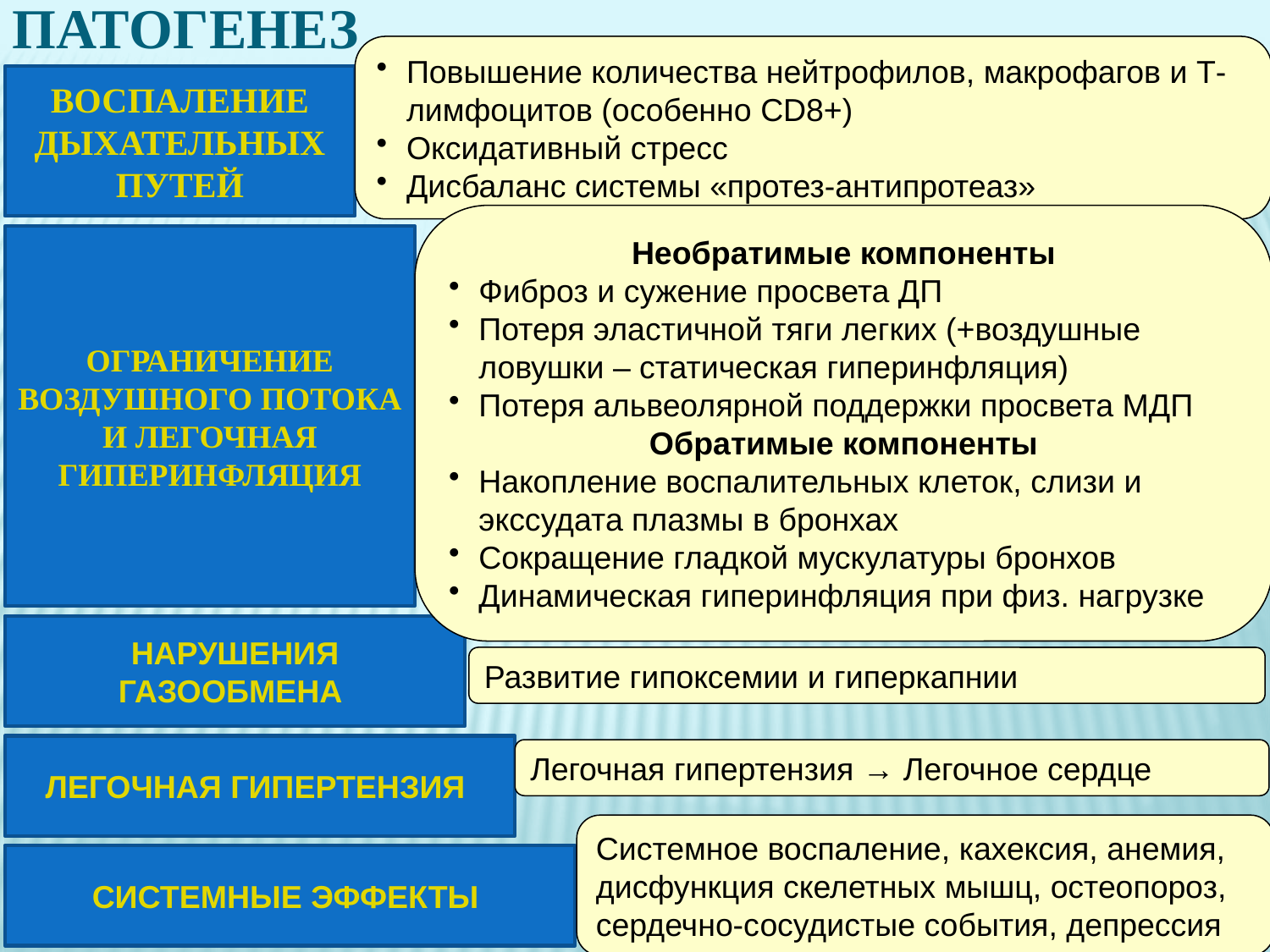

ПАТОГЕНЕЗ
Повышение количества нейтрофилов, макрофагов и Т-лимфоцитов (особенно CD8+)
Оксидативный стресс
Дисбаланс системы «протез-антипротеаз»
ВОСПАЛЕНИЕ ДЫХАТЕЛЬНЫХ ПУТЕЙ
Необратимые компоненты
Фиброз и сужение просвета ДП
Потеря эластичной тяги легких (+воздушные ловушки – статическая гиперинфляция)
Потеря альвеолярной поддержки просвета МДП
Обратимые компоненты
Накопление воспалительных клеток, слизи и экссудата плазмы в бронхах
Сокращение гладкой мускулатуры бронхов
Динамическая гиперинфляция при физ. нагрузке
ОГРАНИЧЕНИЕ ВОЗДУШНОГО ПОТОКА И ЛЕГОЧНАЯ ГИПЕРИНФЛЯЦИЯ
НАРУШЕНИЯ ГАЗООБМЕНА
Развитие гипоксемии и гиперкапнии
ЛЕГОЧНАЯ ГИПЕРТЕНЗИЯ
Легочная гипертензия → Легочное сердце
Системное воспаление, кахексия, анемия, дисфункция скелетных мышц, остеопороз, сердечно-сосудистые события, депрессия
СИСТЕМНЫЕ ЭФФЕКТЫ